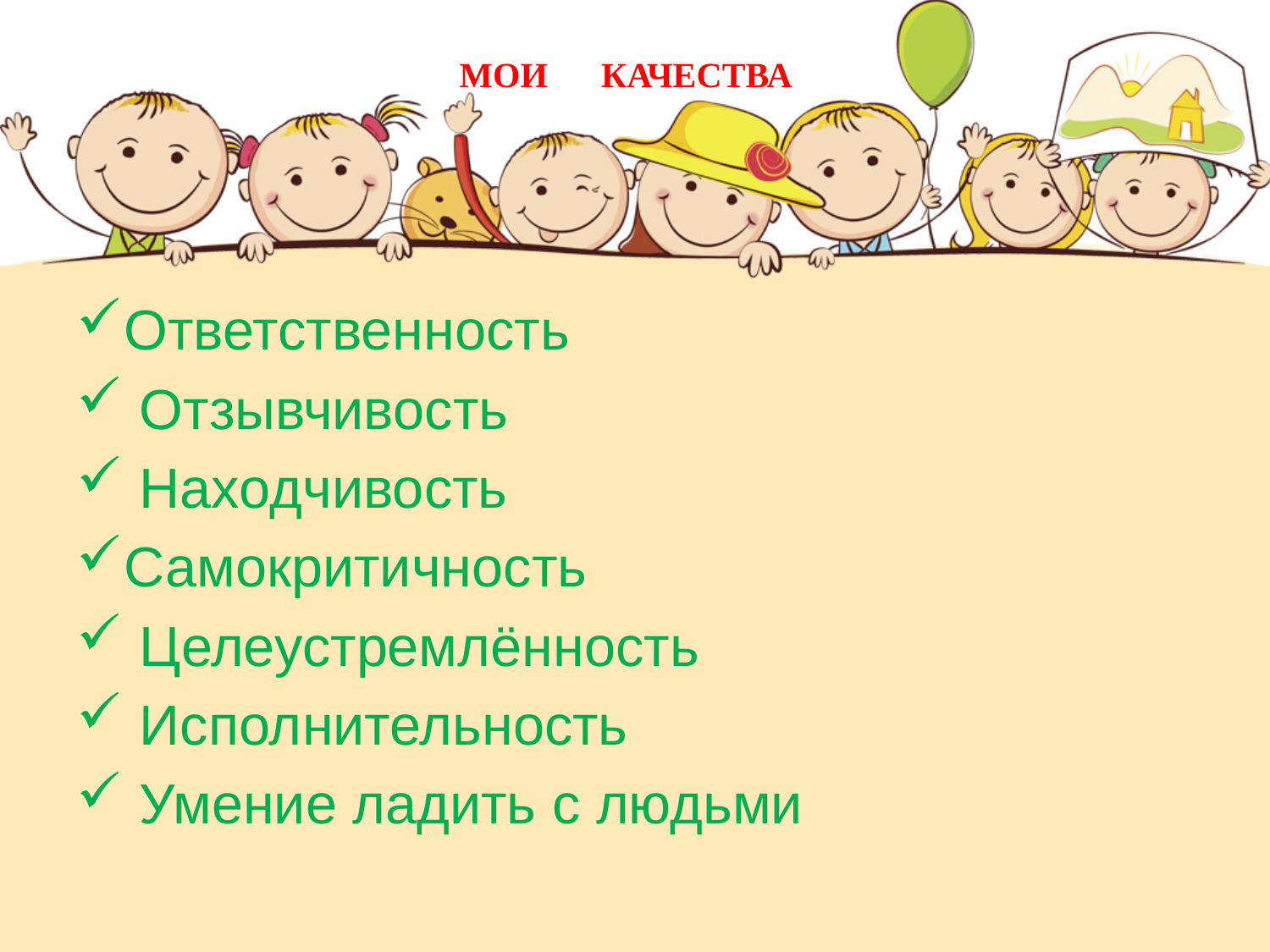

# МОИ      КАЧЕСТВА
Ответственность
 Отзывчивость
 Находчивость
Самокритичность
 Целеустремлённость
 Исполнительность
 Умение ладить с людьми